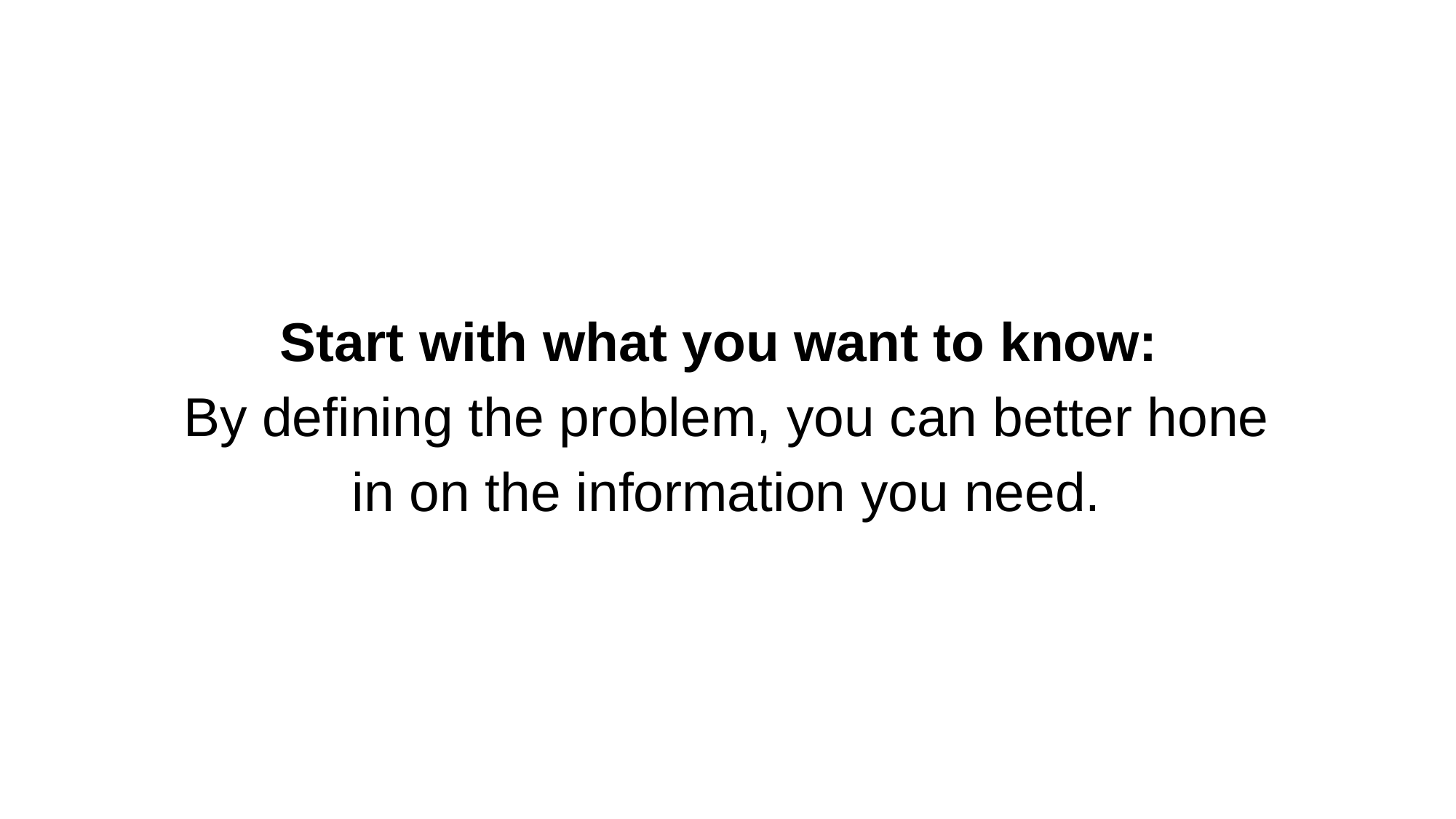

Start with what you want to know:
By defining the problem, you can better hone in on the information you need.